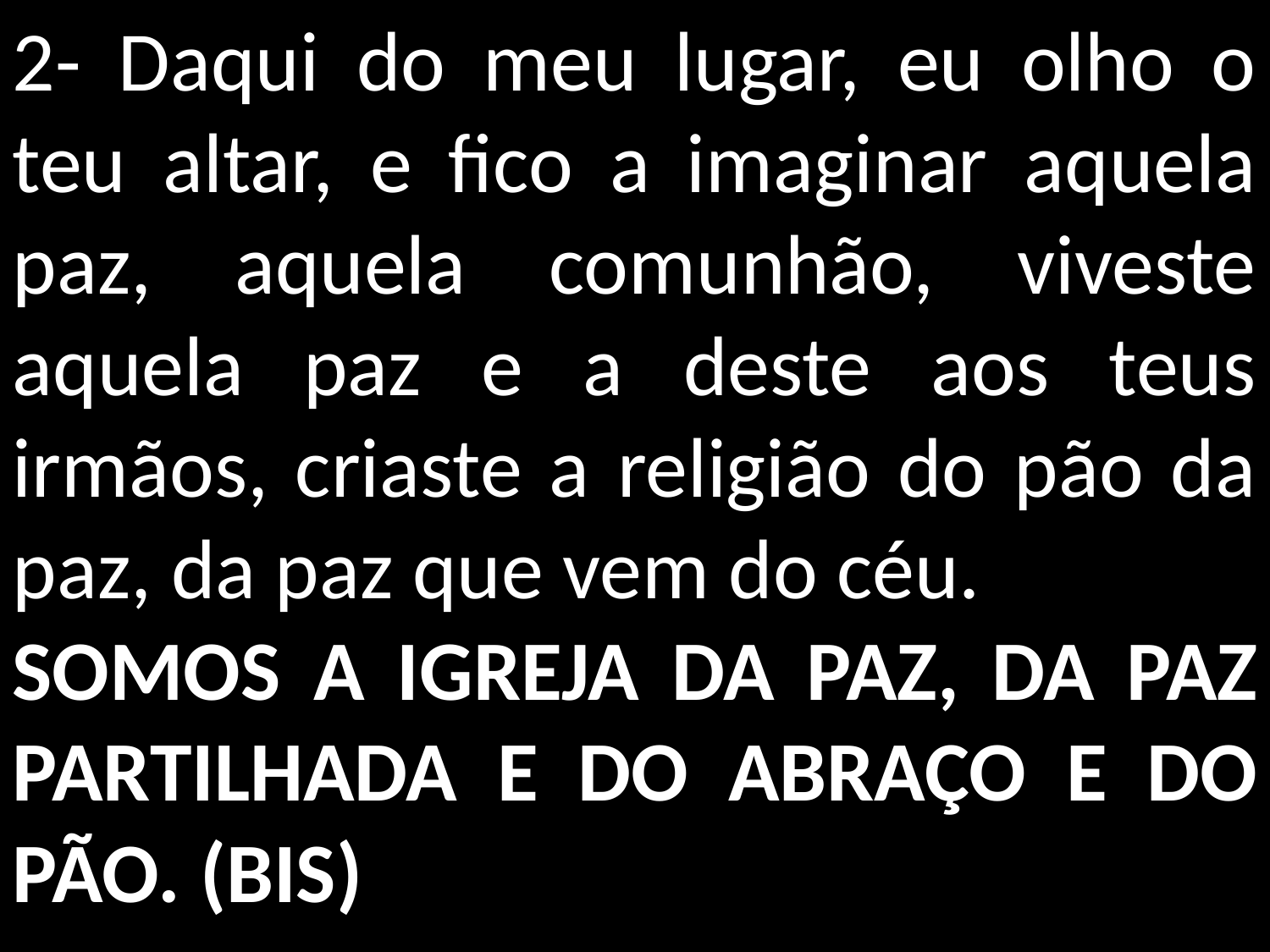

2- Daqui do meu lugar, eu olho o teu altar, e fico a imaginar aquela paz, aquela comunhão, viveste aquela paz e a deste aos teus irmãos, criaste a religião do pão da paz, da paz que vem do céu.
SOMOS A IGREJA DA PAZ, DA PAZ PARTILHADA E DO ABRAÇO E DO PÃO. (BIS)